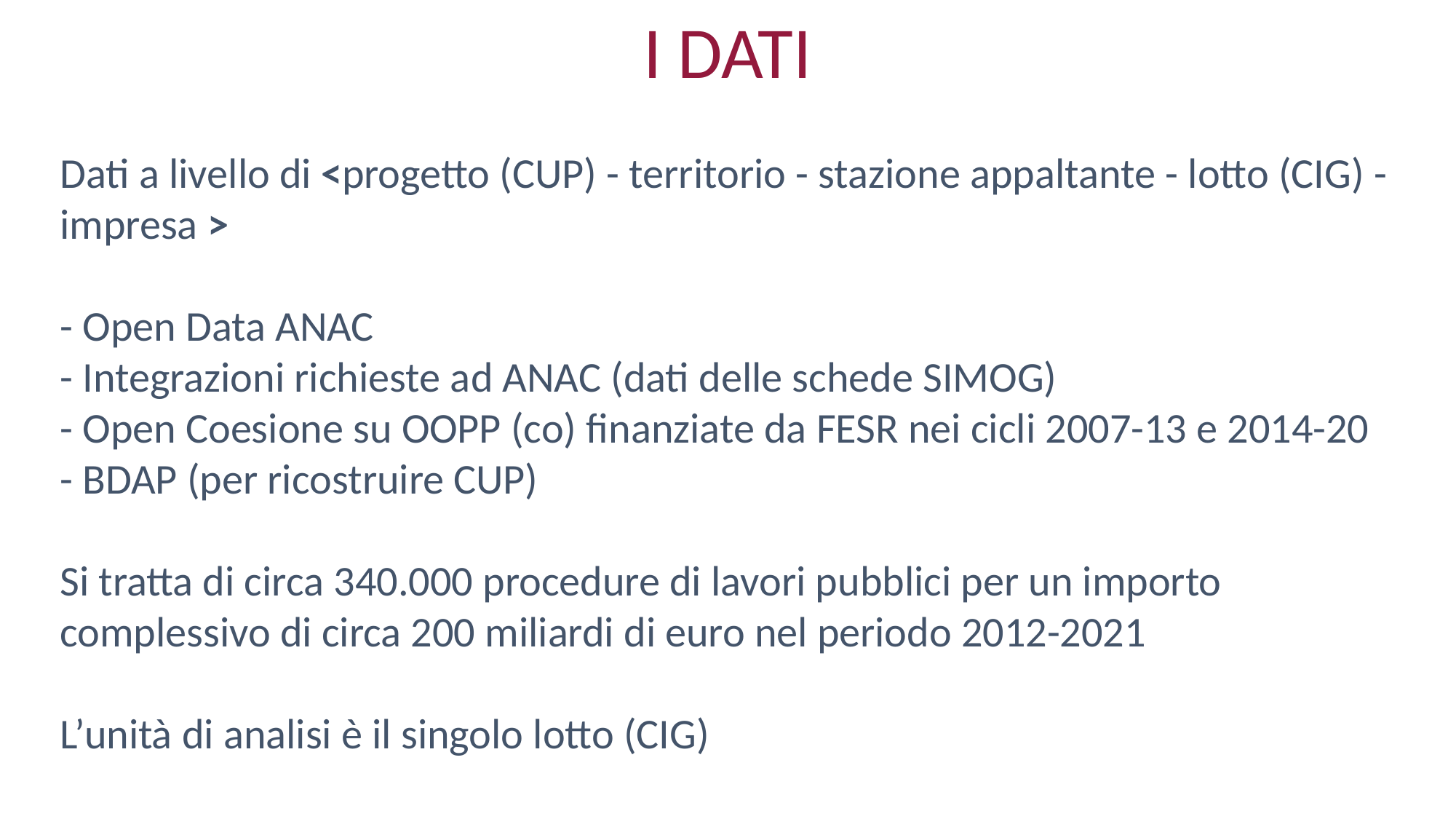

I DATI
Dati a livello di <progetto (CUP) - territorio - stazione appaltante - lotto (CIG) - impresa >

- Open Data ANAC
- Integrazioni richieste ad ANAC (dati delle schede SIMOG)
- Open Coesione su OOPP (co) finanziate da FESR nei cicli 2007-13 e 2014-20
- BDAP (per ricostruire CUP)
Si tratta di circa 340.000 procedure di lavori pubblici per un importo complessivo di circa 200 miliardi di euro nel periodo 2012-2021
L’unità di analisi è il singolo lotto (CIG)